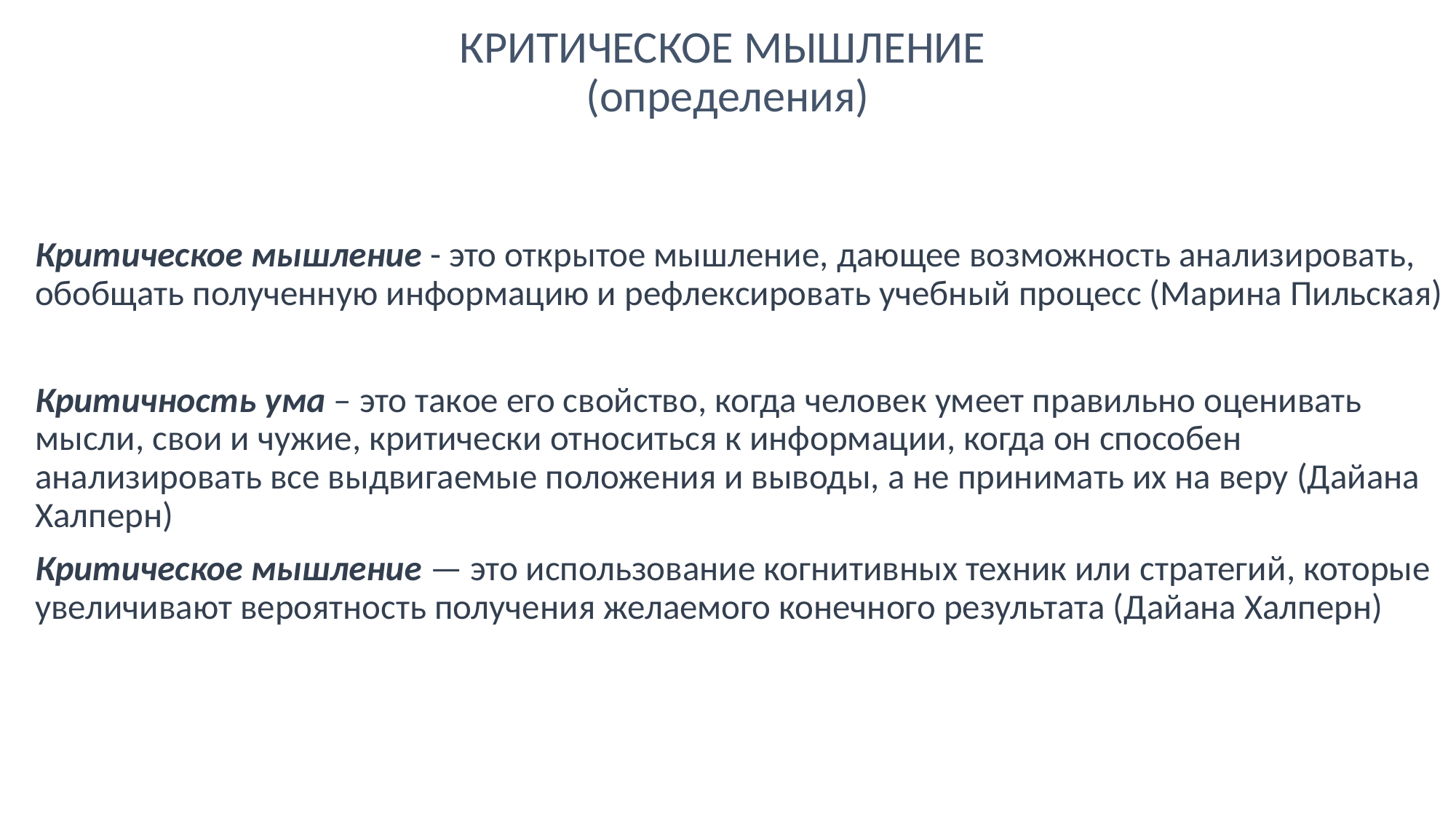

# КРИТИЧЕСКОЕ МЫШЛЕНИЕ (определения)

Критическое мышление - это открытое мышление, дающее возможность анализировать, обобщать полученную информацию и рефлексировать учебный процесс (Марина Пильская)

Критичность ума – это такое его свойство, когда человек умеет правильно оценивать мысли, свои и чужие, критически относиться к информации, когда он способен анализировать все выдвигаемые положения и выводы, а не принимать их на веру (Дайана Халперн)
Критическое мышление — это использование когнитивных техник или стратегий, которые увеличивают вероятность получения желаемого конечного результата (Дайана Халперн)